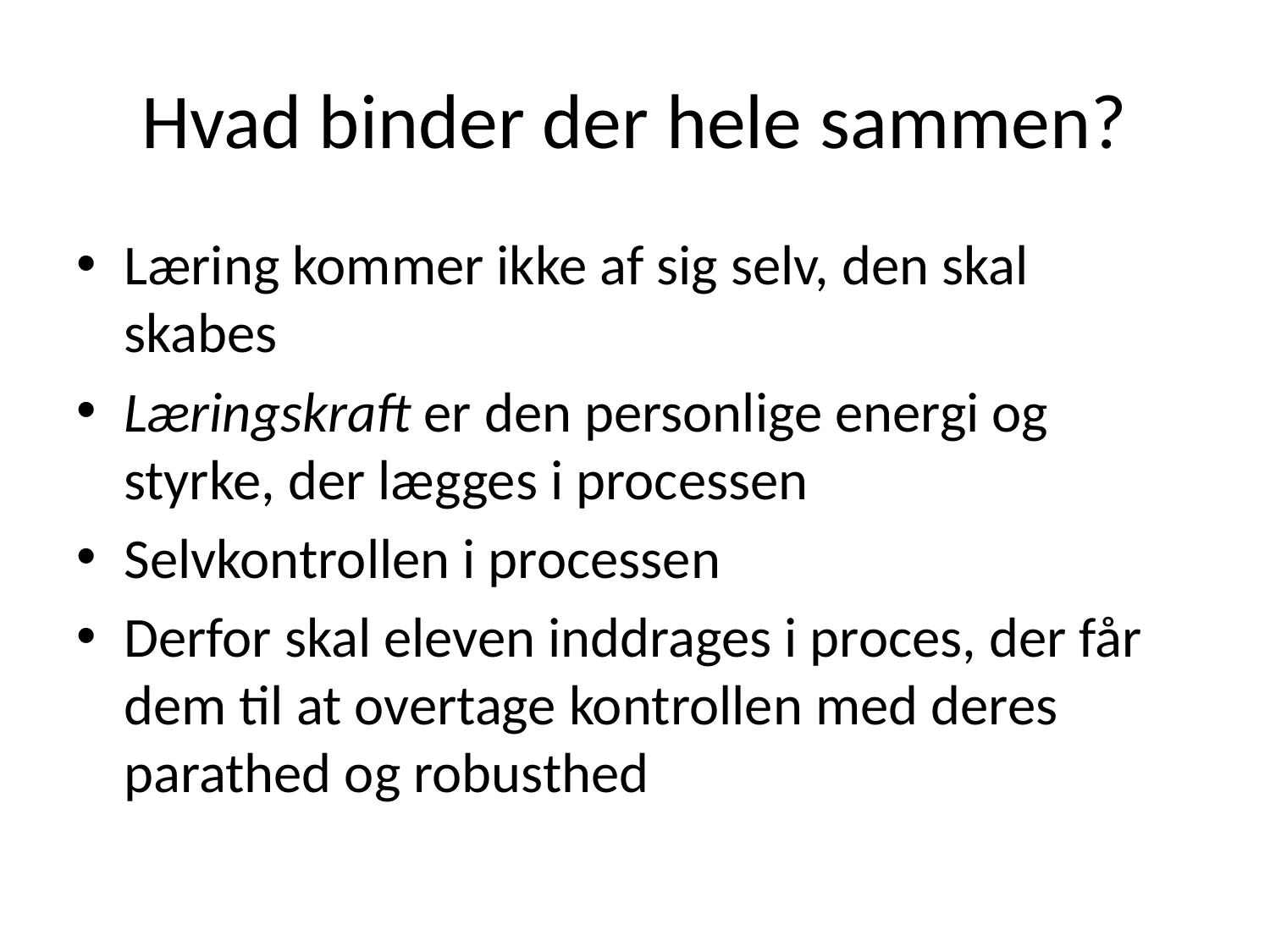

# Hvad binder der hele sammen?
Læring kommer ikke af sig selv, den skal skabes
Læringskraft er den personlige energi og styrke, der lægges i processen
Selvkontrollen i processen
Derfor skal eleven inddrages i proces, der får dem til at overtage kontrollen med deres parathed og robusthed